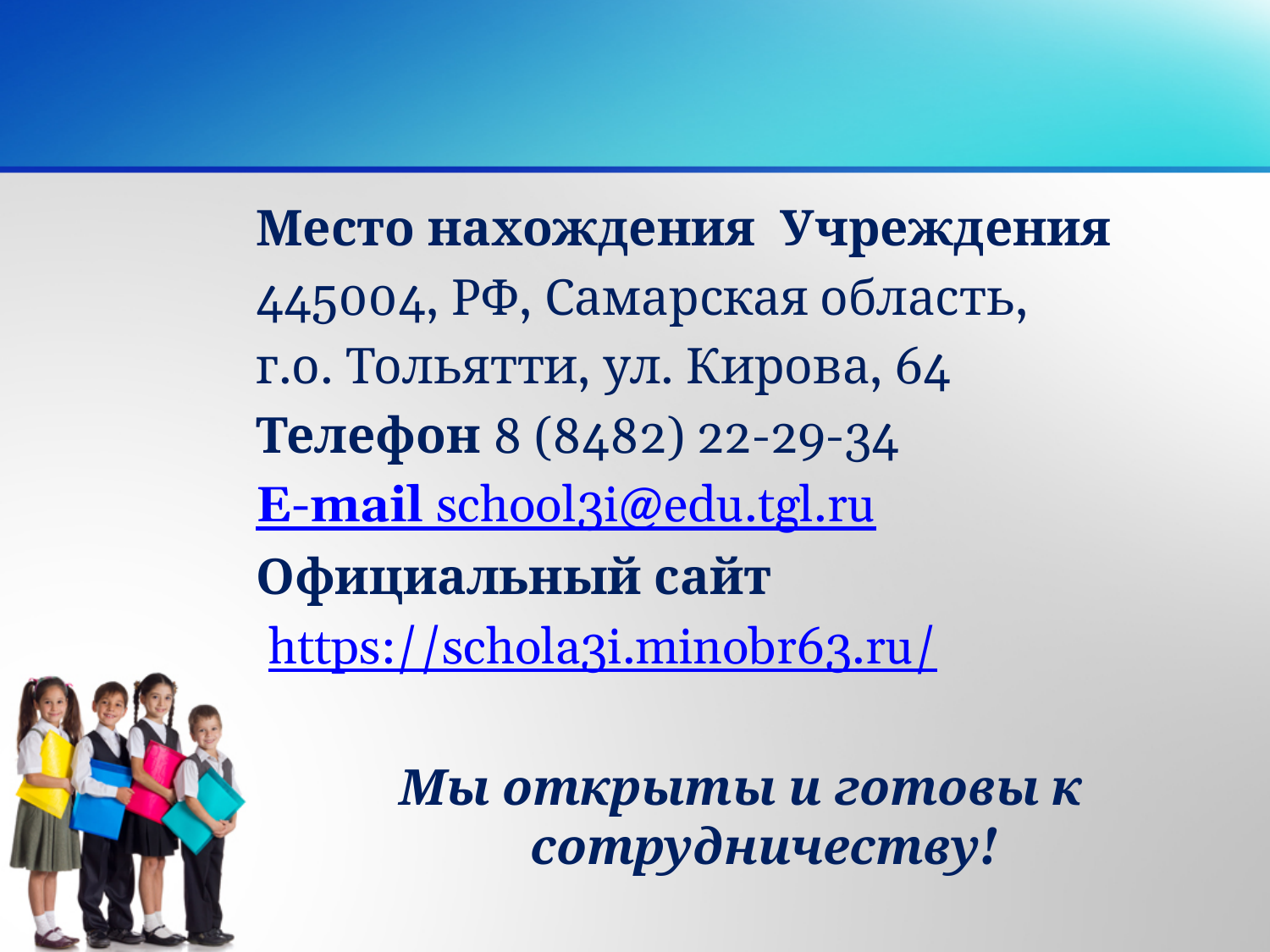

#
Место нахождения  Учреждения
445004, РФ, Самарская область,
г.о. Тольятти, ул. Кирова, 64
Телефон 8 (8482) 22-29-34
E-mail school3i@edu.tgl.ru
Официальный сайт
 https://schola3i.minobr63.ru/

Мы открыты и готовы к сотрудничеству!